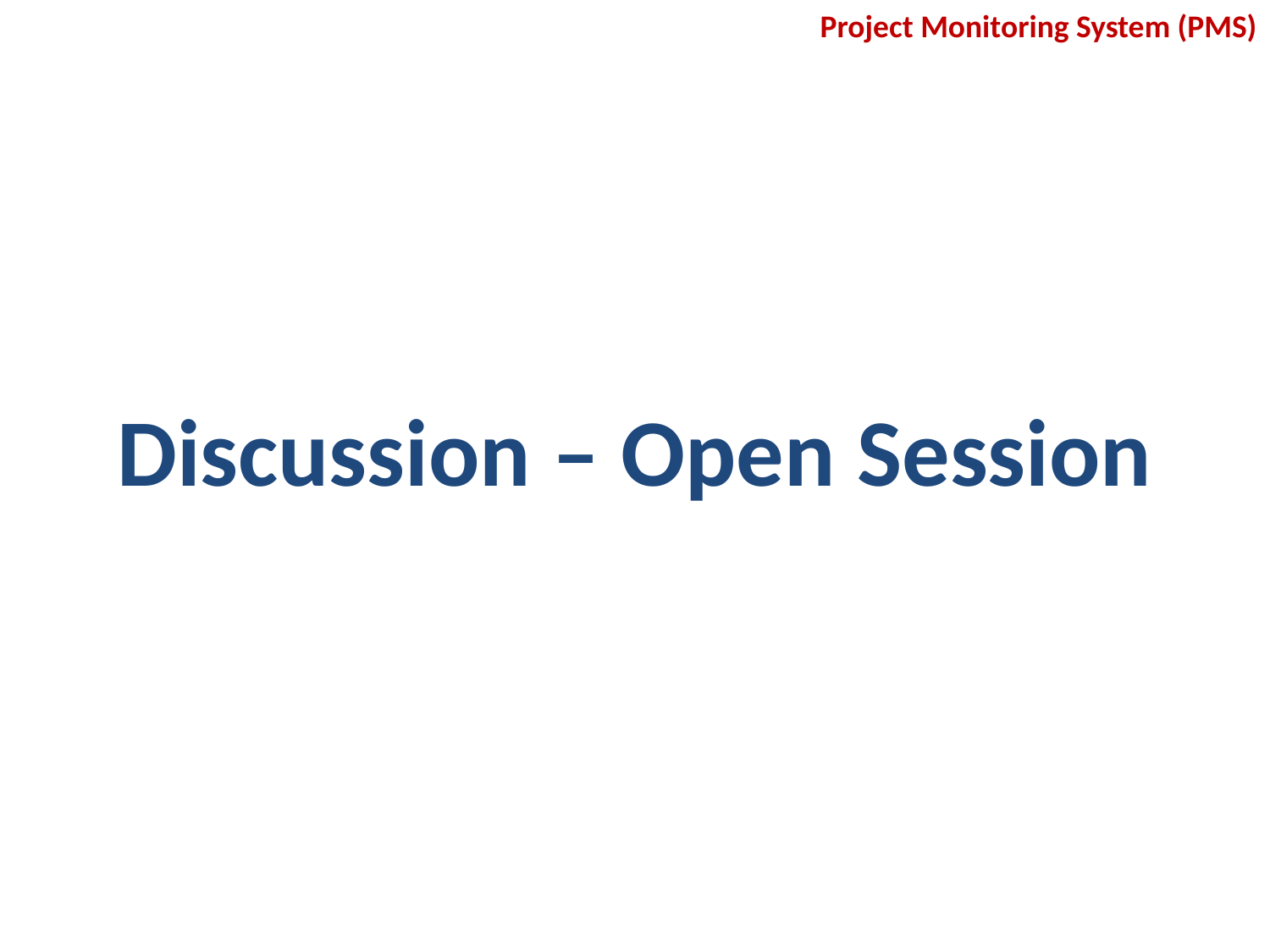

Project Monitoring System (PMS)

Discussion – Open Session